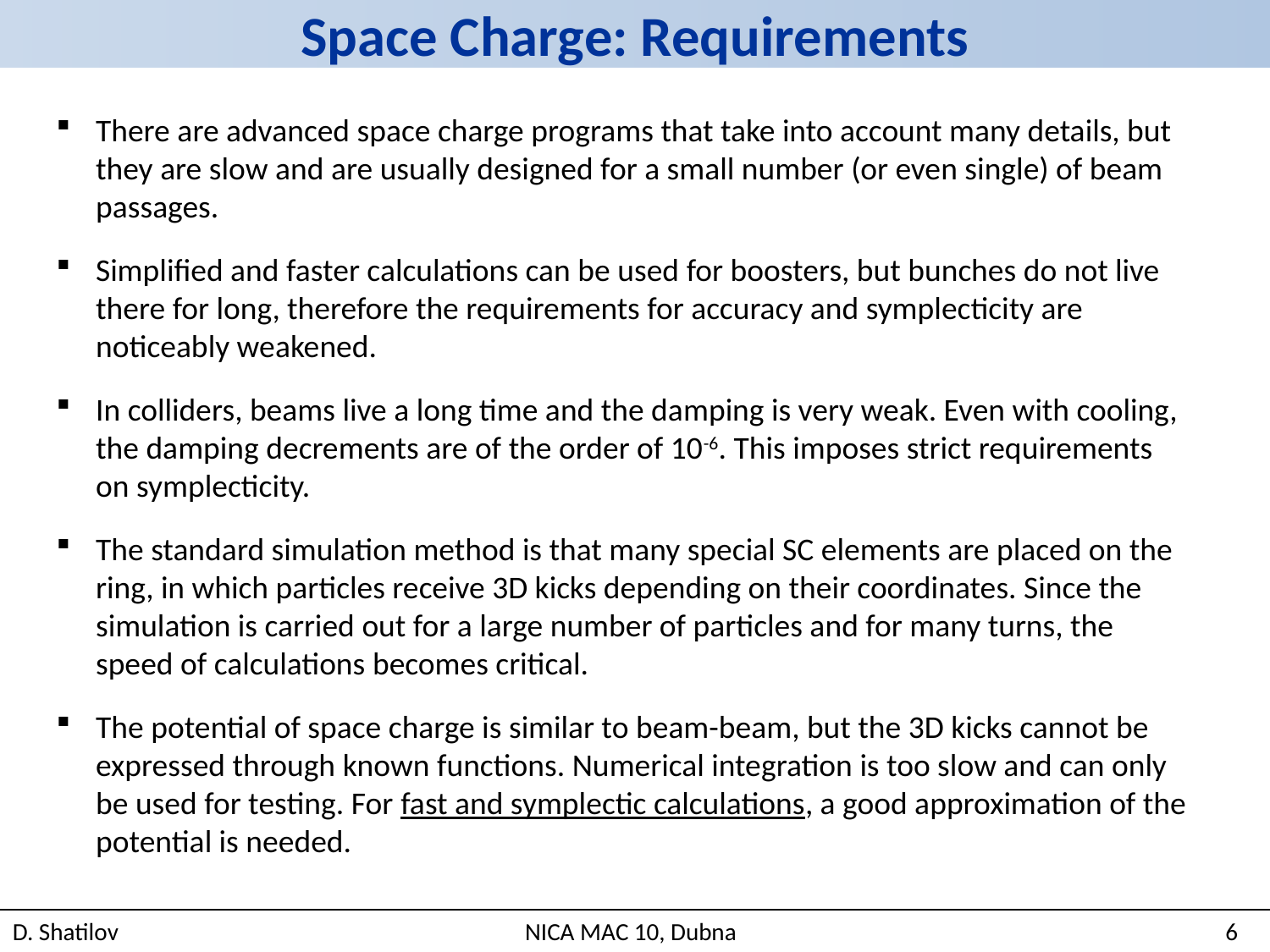

Space Charge: Requirements
There are advanced space charge programs that take into account many details, but they are slow and are usually designed for a small number (or even single) of beam passages.

Simplified and faster calculations can be used for boosters, but bunches do not live there for long, therefore the requirements for accuracy and symplecticity are noticeably weakened.

In colliders, beams live a long time and the damping is very weak. Even with cooling, the damping decrements are of the order of 10-6. This imposes strict requirements on symplecticity.

The standard simulation method is that many special SC elements are placed on the ring, in which particles receive 3D kicks depending on their coordinates. Since the simulation is carried out for a large number of particles and for many turns, the speed of calculations becomes critical.

The potential of space charge is similar to beam-beam, but the 3D kicks cannot be expressed through known functions. Numerical integration is too slow and can only be used for testing. For fast and symplectic calculations, a good approximation of the potential is needed.
D. Shatilov                                                                          NICA MAC 10, Dubna                                                                                         6